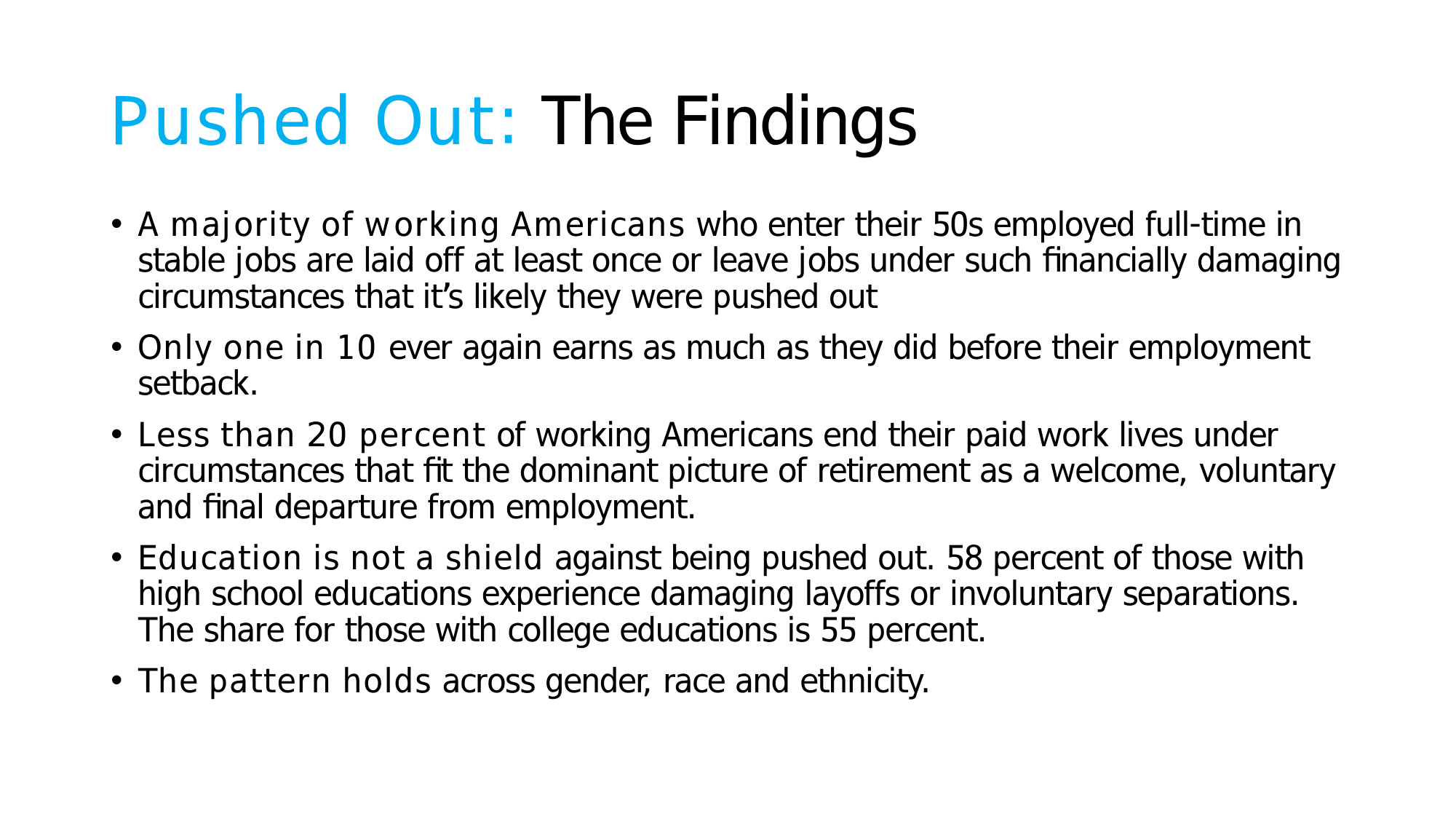

# Pushed Out: The Findings
A majority of working Americans who enter their 50s employed full-time in stable jobs are laid off at least once or leave jobs under such financially damaging circumstances that it’s likely they were pushed out
Only one in 10 ever again earns as much as they did before their employment setback.
Less than 20 percent of working Americans end their paid work lives under circumstances that fit the dominant picture of retirement as a welcome, voluntary and final departure from employment.
Education is not a shield against being pushed out. 58 percent of those with high school educations experience damaging layoffs or involuntary separations. The share for those with college educations is 55 percent.
The pattern holds across gender, race and ethnicity.